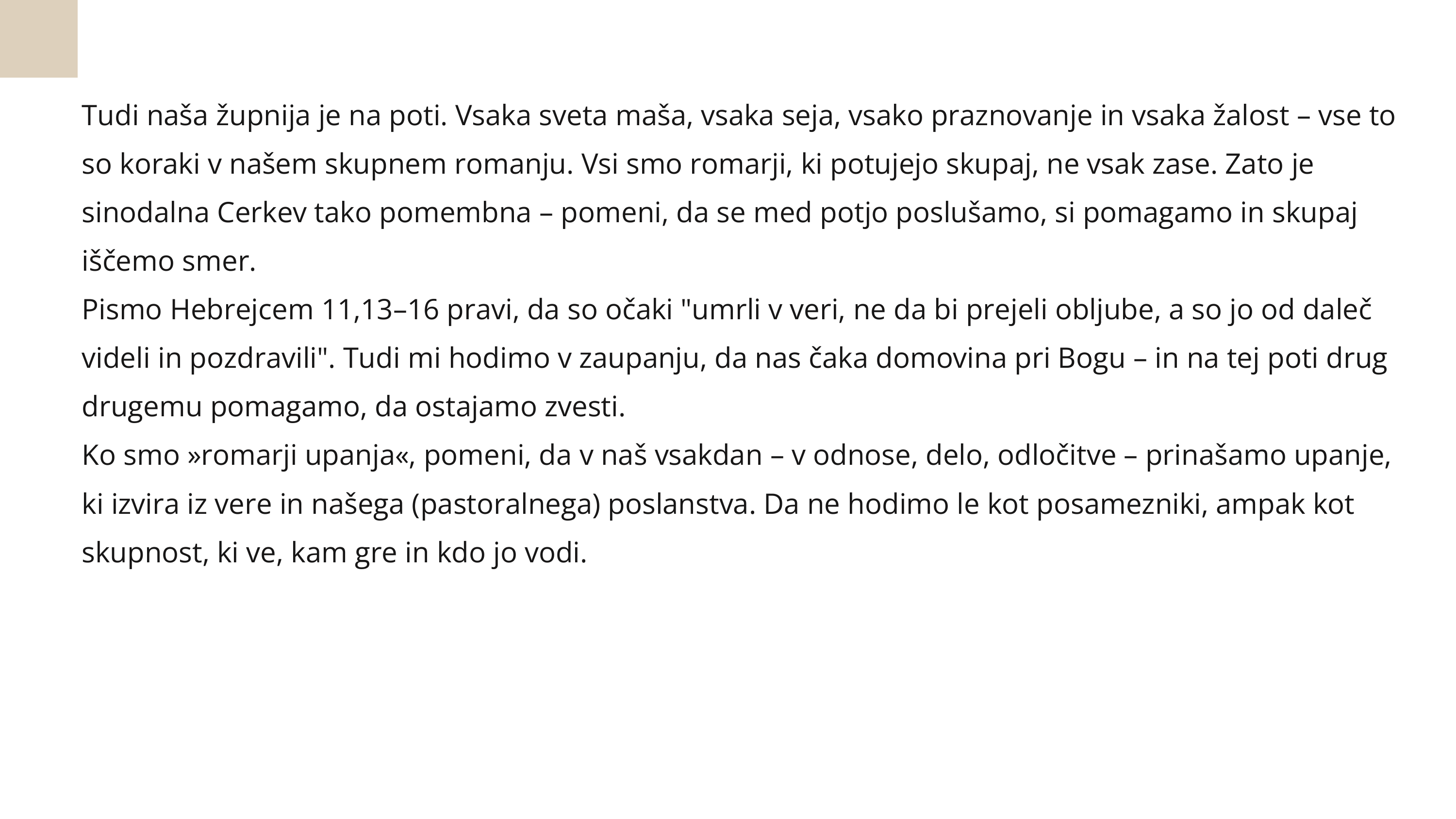

Tudi naša župnija je na poti. Vsaka sveta maša, vsaka seja, vsako praznovanje in vsaka žalost – vse to so koraki v našem skupnem romanju. Vsi smo romarji, ki potujejo skupaj, ne vsak zase. Zato je sinodalna Cerkev tako pomembna – pomeni, da se med potjo poslušamo, si pomagamo in skupaj iščemo smer.
Pismo Hebrejcem 11,13–16 pravi, da so očaki "umrli v veri, ne da bi prejeli obljube, a so jo od daleč videli in pozdravili". Tudi mi hodimo v zaupanju, da nas čaka domovina pri Bogu – in na tej poti drug drugemu pomagamo, da ostajamo zvesti.
Ko smo »romarji upanja«, pomeni, da v naš vsakdan – v odnose, delo, odločitve – prinašamo upanje, ki izvira iz vere in našega (pastoralnega) poslanstva. Da ne hodimo le kot posamezniki, ampak kot skupnost, ki ve, kam gre in kdo jo vodi.